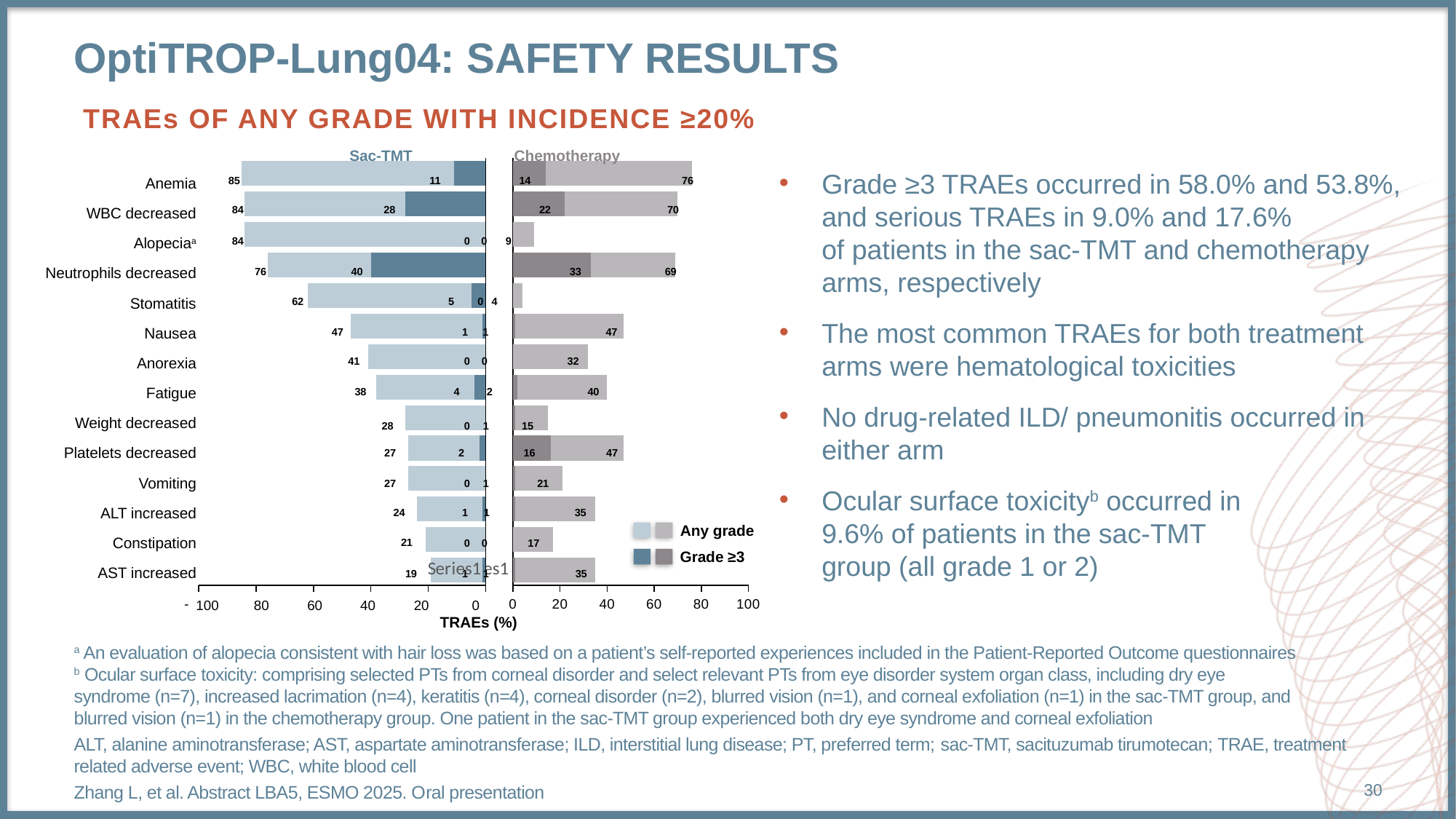

# Optitrop-lung04: safety results
TRAEs OF ANY GRADE WITH INCIDENCE ≥20%
Sac-TMT
Chemotherapy

### Chart

| Category | Grade 1/2 | Grade 3 |
|---|---|---|
|  | -1.0 | -18.0 |
|  | None | -21.0 |
|  | -1.0 | -23.0 |
|  | None | -27.0 |
|  | -2.0 | -25.0 |
|  | None | -28.0 |
|  | -4.0 | -34.0 |
|  | 0.0 | -41.0 |
|  | -1.0 | -46.0 |
|  | -5.0 | -57.0 |
|  | -40.0 | -36.0 |
|  | None | -84.0 |
|  | -28.0 | -56.0 |
|  | -11.0 | -74.0 |

### Chart

| Category | Series 1 | Series 3 |
|---|---|---|
|  | 1.0 | 34.0 |
|  | 0.0 | 17.0 |
|  | 1.0 | 34.0 |
|  | 1.0 | 20.0 |
|  | 16.0 | 31.0 |
|  | 1.0 | 14.0 |
|  | 2.0 | 38.0 |
|  | 0.0 | 32.0 |
|  | 1.0 | 46.0 |
|  | 0.0 | 4.0 |
|  | 33.0 | 36.0 |
|  | 0.0 | 9.0 |
|  | 22.0 | 48.0 |
|  | 14.0 | 62.0 |
Anemia
WBC decreased
Alopeciaa
Neutrophils decreased
Stomatitis
Nausea
Anorexia
Fatigue
Weight decreased
Platelets decreased
Vomiting
ALT increased
Constipation
AST increased
Grade ≥3 TRAEs occurred in 58.0% and 53.8%, and serious TRAEs in 9.0% and 17.6%
of patients in the sac-TMT and chemotherapy
arms, respectively
The most common TRAEs for both treatment arms were hematological toxicities
No drug-related ILD/ pneumonitis occurred in either arm
Ocular surface toxicityb occurred in
9.6% of patients in the sac-TMT
group (all grade 1 or 2)

85
11
14
76
84
28
22
70
84
0
0
9
76
40
33
69
62
5
0
4
47
1
1
47
41
0
0
32
38
4
2
40
28
0
1
15
27
2
16
47
27
0
1
21
24
1
1
35
Any grade

21
0
0
17
Grade ≥3

19
1
1
35
100
80
60
40
20
0
TRAEs (%)

a An evaluation of alopecia consistent with hair loss was based on a patient’s self-reported experiences included in the Patient-Reported Outcome questionnaires
b Ocular surface toxicity: comprising selected PTs from corneal disorder and select relevant PTs from eye disorder system organ class, including dry eye
syndrome (n=7), increased lacrimation (n=4), keratitis (n=4), corneal disorder (n=2), blurred vision (n=1), and corneal exfoliation (n=1) in the sac-TMT group, and
blurred vision (n=1) in the chemotherapy group. One patient in the sac-TMT group experienced both dry eye syndrome and corneal exfoliation
ALT, alanine aminotransferase; AST, aspartate aminotransferase; ILD, interstitial lung disease; PT, preferred term; sac-TMT, sacituzumab tirumotecan; TRAE, treatment related adverse event; WBC, white blood cell
Zhang L, et al. Abstract LBA5, ESMO 2025. Oral presentation
30